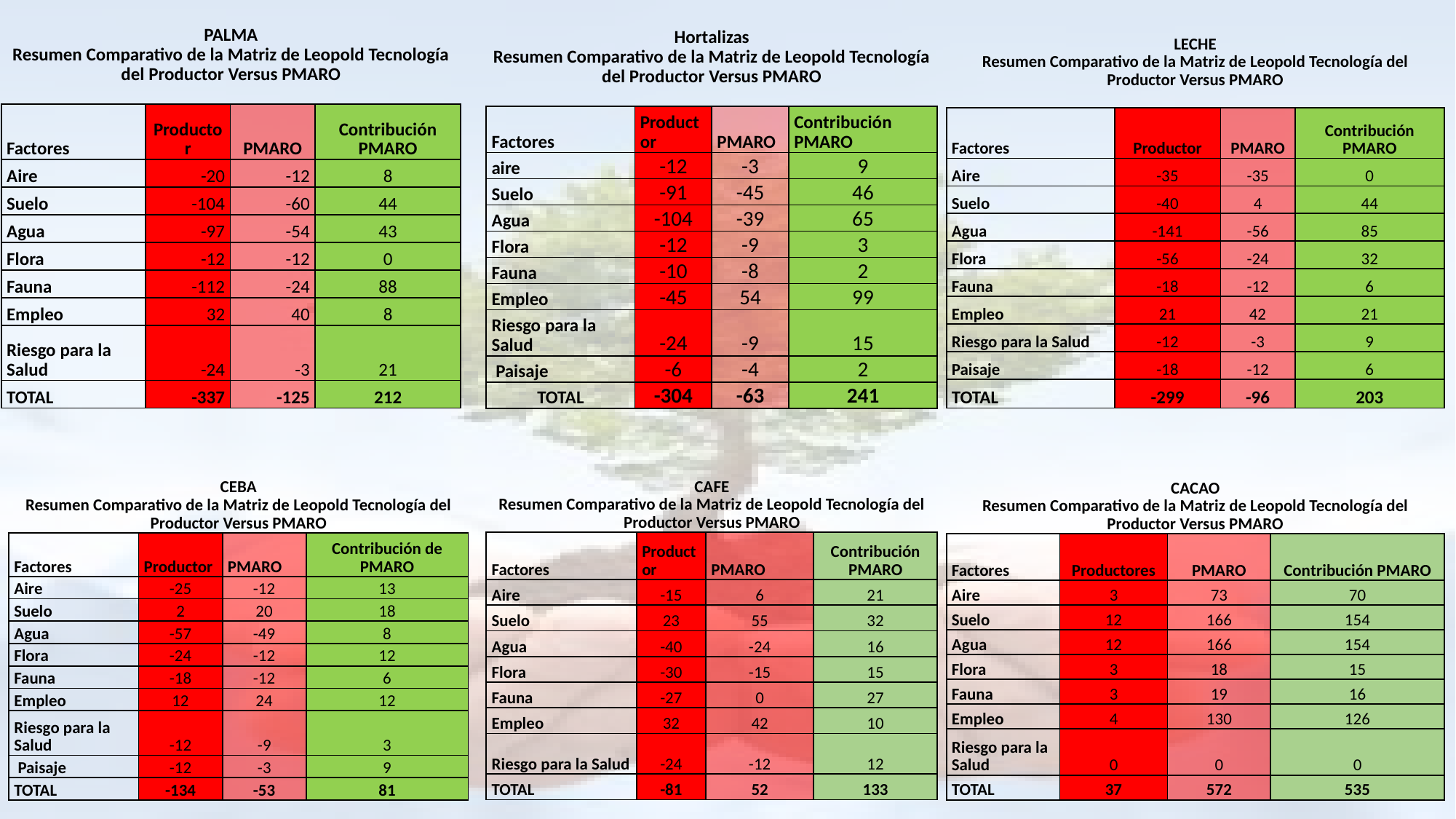

| LECHE Resumen Comparativo de la Matriz de Leopold Tecnología del Productor Versus PMARO |  |  |  |
| --- | --- | --- | --- |
| Factores | Productor | PMARO | Contribución PMARO |
| Aire | -35 | -35 | 0 |
| Suelo | -40 | 4 | 44 |
| Agua | -141 | -56 | 85 |
| Flora | -56 | -24 | 32 |
| Fauna | -18 | -12 | 6 |
| Empleo | 21 | 42 | 21 |
| Riesgo para la Salud | -12 | -3 | 9 |
| Paisaje | -18 | -12 | 6 |
| TOTAL | -299 | -96 | 203 |
| PALMA Resumen Comparativo de la Matriz de Leopold Tecnología del Productor Versus PMARO |  |  |  |
| --- | --- | --- | --- |
| Factores | Productor | PMARO | Contribución PMARO |
| Aire | -20 | -12 | 8 |
| Suelo | -104 | -60 | 44 |
| Agua | -97 | -54 | 43 |
| Flora | -12 | -12 | 0 |
| Fauna | -112 | -24 | 88 |
| Empleo | 32 | 40 | 8 |
| Riesgo para la Salud | -24 | -3 | 21 |
| TOTAL | -337 | -125 | 212 |
| Hortalizas Resumen Comparativo de la Matriz de Leopold Tecnología del Productor Versus PMARO |  |  |  |
| --- | --- | --- | --- |
| Factores | Productor | PMARO | Contribución PMARO |
| aire | -12 | -3 | 9 |
| Suelo | -91 | -45 | 46 |
| Agua | -104 | -39 | 65 |
| Flora | -12 | -9 | 3 |
| Fauna | -10 | -8 | 2 |
| Empleo | -45 | 54 | 99 |
| Riesgo para la Salud | -24 | -9 | 15 |
| Paisaje | -6 | -4 | 2 |
| TOTAL | -304 | -63 | 241 |

| CEBA Resumen Comparativo de la Matriz de Leopold Tecnología del Productor Versus PMARO |  |  |  |
| --- | --- | --- | --- |
| Factores | Productor | PMARO | Contribución de PMARO |
| Aire | -25 | -12 | 13 |
| Suelo | 2 | 20 | 18 |
| Agua | -57 | -49 | 8 |
| Flora | -24 | -12 | 12 |
| Fauna | -18 | -12 | 6 |
| Empleo | 12 | 24 | 12 |
| Riesgo para la Salud | -12 | -9 | 3 |
| Paisaje | -12 | -3 | 9 |
| TOTAL | -134 | -53 | 81 |
| CAFE Resumen Comparativo de la Matriz de Leopold Tecnología del Productor Versus PMARO |  |  |  |
| --- | --- | --- | --- |
| Factores | Productor | PMARO | Contribución PMARO |
| Aire | -15 | 6 | 21 |
| Suelo | 23 | 55 | 32 |
| Agua | -40 | -24 | 16 |
| Flora | -30 | -15 | 15 |
| Fauna | -27 | 0 | 27 |
| Empleo | 32 | 42 | 10 |
| Riesgo para la Salud | -24 | -12 | 12 |
| TOTAL | -81 | 52 | 133 |
| CACAO Resumen Comparativo de la Matriz de Leopold Tecnología del Productor Versus PMARO |  |  |  |
| --- | --- | --- | --- |
| Factores | Productores | PMARO | Contribución PMARO |
| Aire | 3 | 73 | 70 |
| Suelo | 12 | 166 | 154 |
| Agua | 12 | 166 | 154 |
| Flora | 3 | 18 | 15 |
| Fauna | 3 | 19 | 16 |
| Empleo | 4 | 130 | 126 |
| Riesgo para la Salud | 0 | 0 | 0 |
| TOTAL | 37 | 572 | 535 |